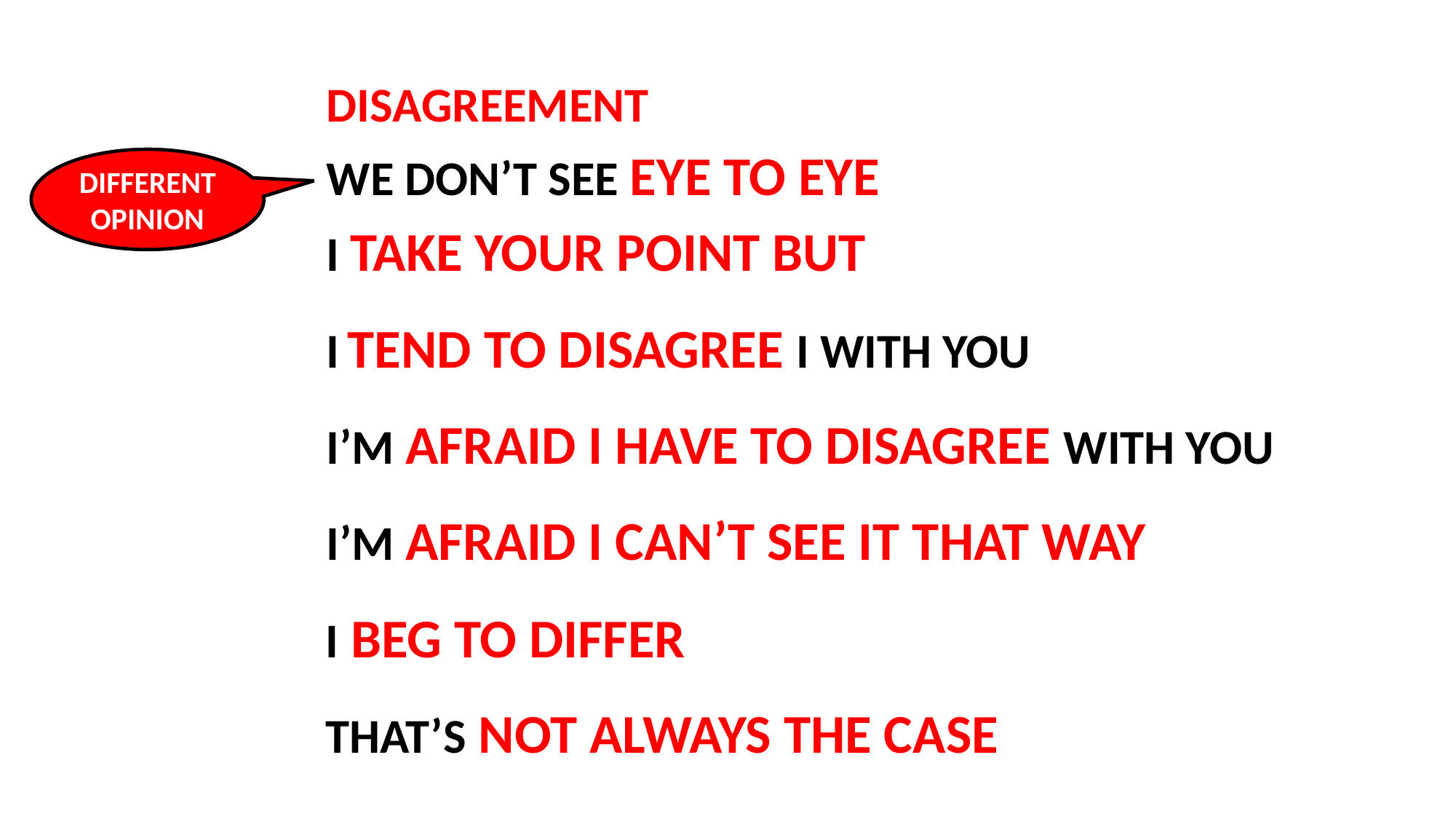

DISAGREEMENT
WE DON’T SEE EYE TO EYE
DIFFERENT OPINION
I TAKE YOUR POINT BUT
I TEND TO DISAGREE I WITH YOU
I’M AFRAID I HAVE TO DISAGREE WITH YOU
I’M AFRAID I CAN’T SEE IT THAT WAY
 I BEG TO DIFFER
 THAT’S NOT ALWAYS THE CASE